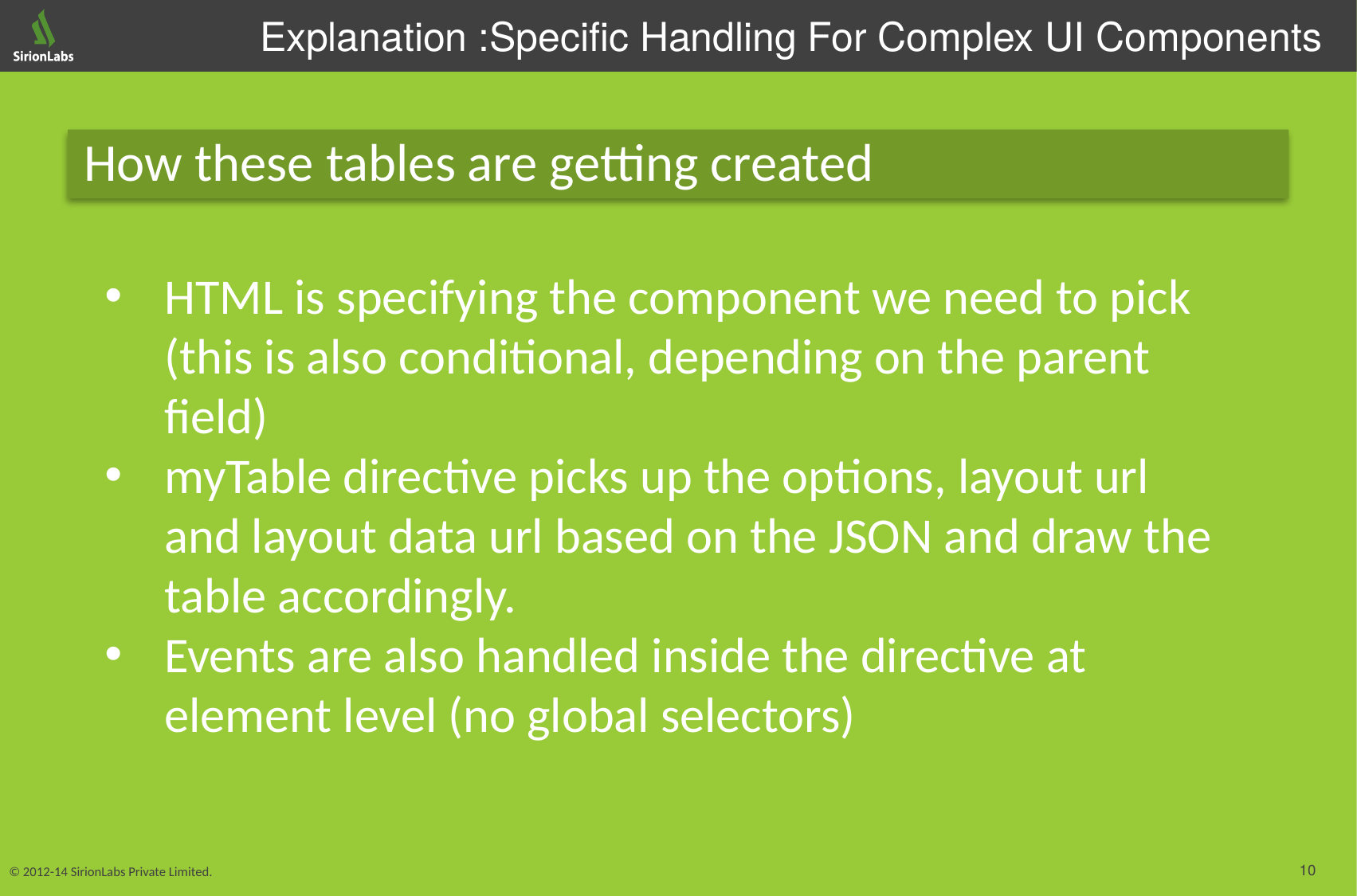

# Explanation :Specific Handling For Complex UI Components
How these tables are getting created

HTML is specifying the component we need to pick (this is also conditional, depending on the parent field)
myTable directive picks up the options, layout url and layout data url based on the JSON and draw the table accordingly.
Events are also handled inside the directive at element level (no global selectors)